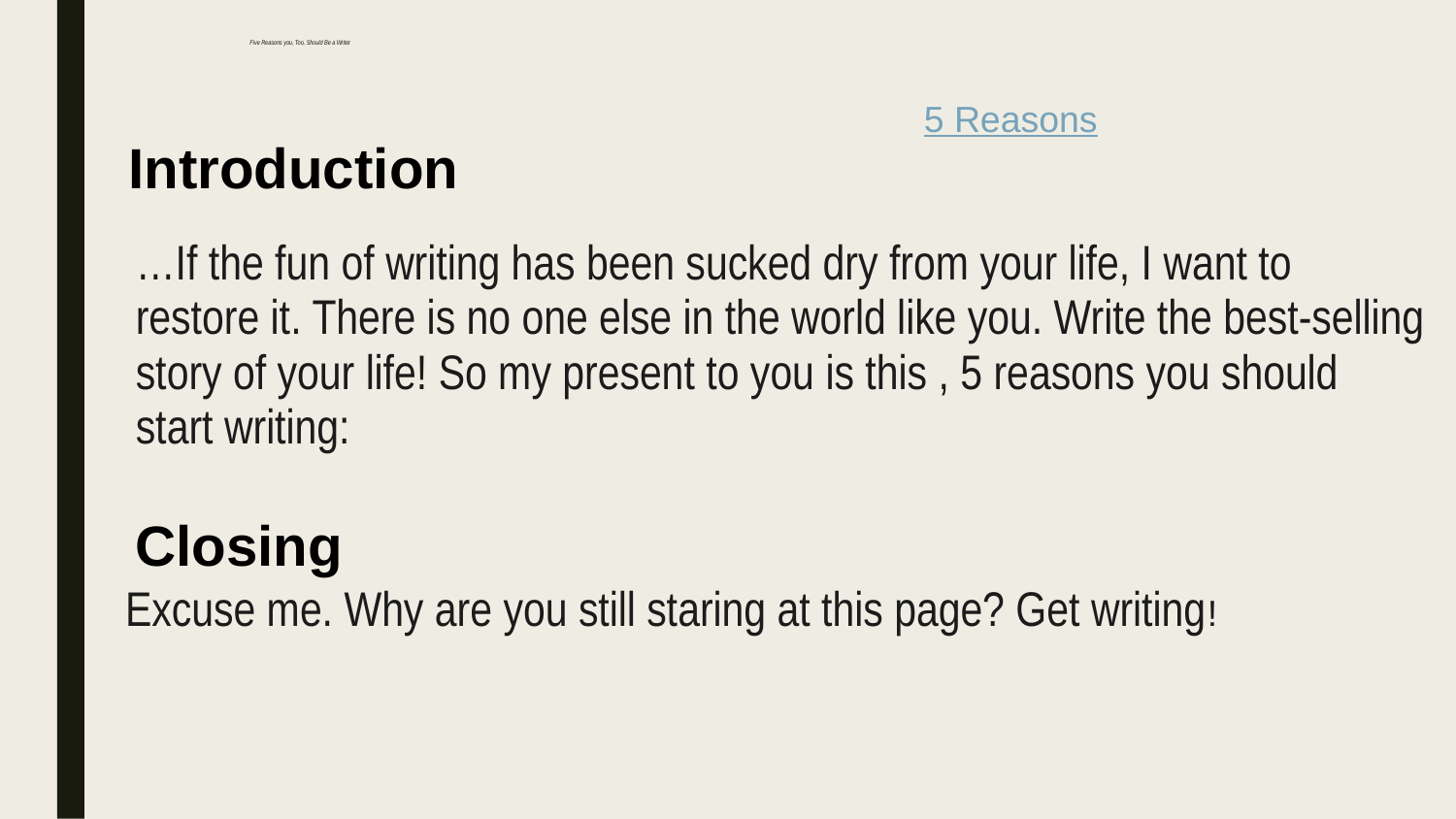

# Five Reasons you, Too, Should Be a Writer
5 Reasons
Introduction
…If the fun of writing has been sucked dry from your life, I want to restore it. There is no one else in the world like you. Write the best-selling story of your life! So my present to you is this , 5 reasons you should start writing:

 Closing
Excuse me. Why are you still staring at this page? Get writing!